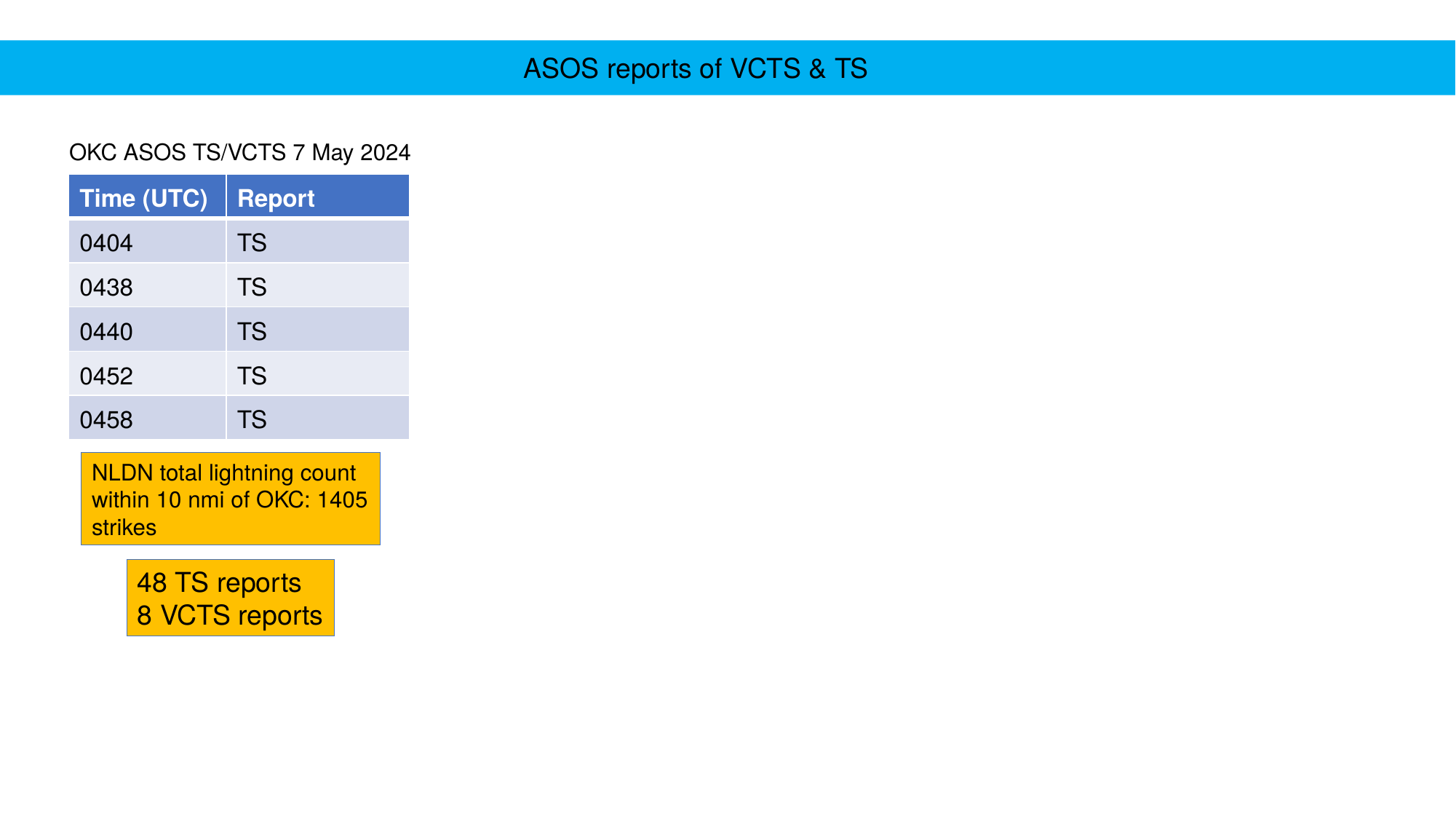

ASOS reports of VCTS & TS
OKC ASOS TS/VCTS 7 May 2024
| Time (UTC) | Report |
| --- | --- |
| 0404 | TS |
| 0438 | TS |
| 0440 | TS |
| 0452 | TS |
| 0458 | TS |
NLDN total lightning count within 10 nmi of OKC: 1405 strikes
48 TS reports
8 VCTS reports